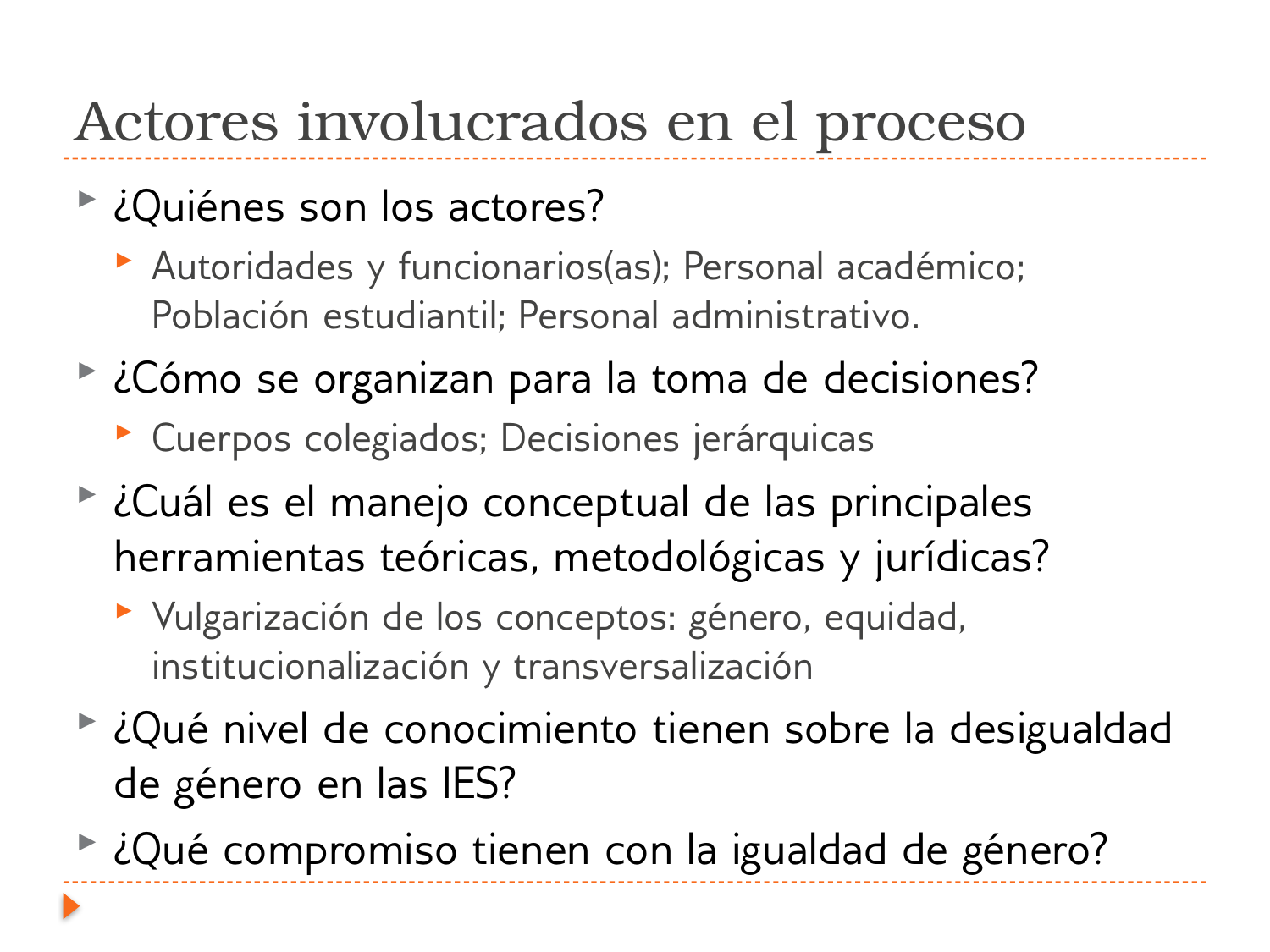

# Actores involucrados en el proceso
¿Quiénes son los actores?
Autoridades y funcionarios(as); Personal académico; Población estudiantil; Personal administrativo.
¿Cómo se organizan para la toma de decisiones?
Cuerpos colegiados; Decisiones jerárquicas
¿Cuál es el manejo conceptual de las principales herramientas teóricas, metodológicas y jurídicas?
Vulgarización de los conceptos: género, equidad, institucionalización y transversalización
¿Qué nivel de conocimiento tienen sobre la desigualdad de género en las IES?
¿Qué compromiso tienen con la igualdad de género?